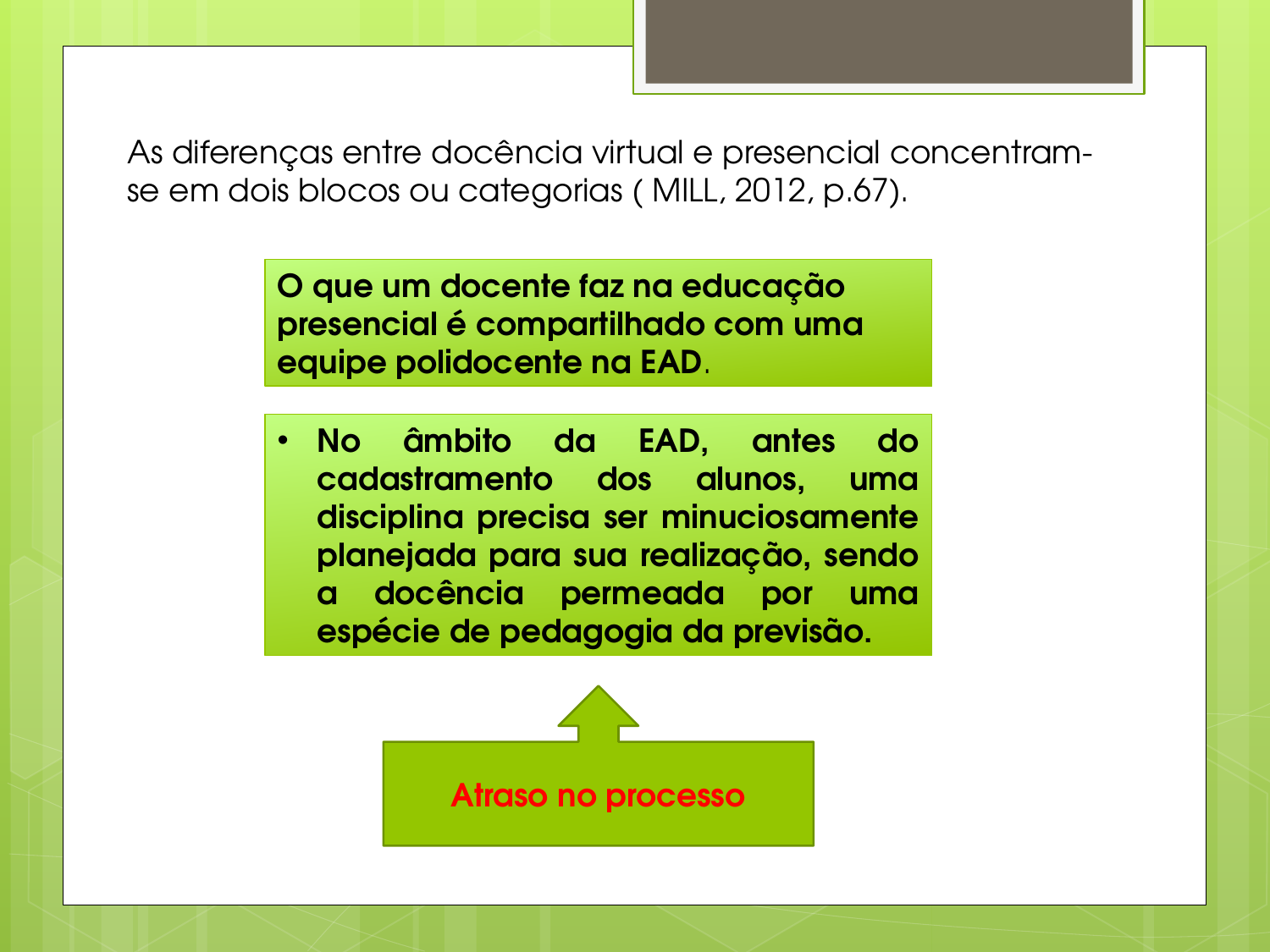

As diferenças entre docência virtual e presencial concentram-se em dois blocos ou categorias ( MILL, 2012, p.67).

O que um docente faz na educação presencial é compartilhado com uma equipe polidocente na EAD.
No âmbito da EAD, antes do cadastramento dos alunos, uma disciplina precisa ser minuciosamente planejada para sua realização, sendo a docência permeada por uma espécie de pedagogia da previsão.
Atraso no processo